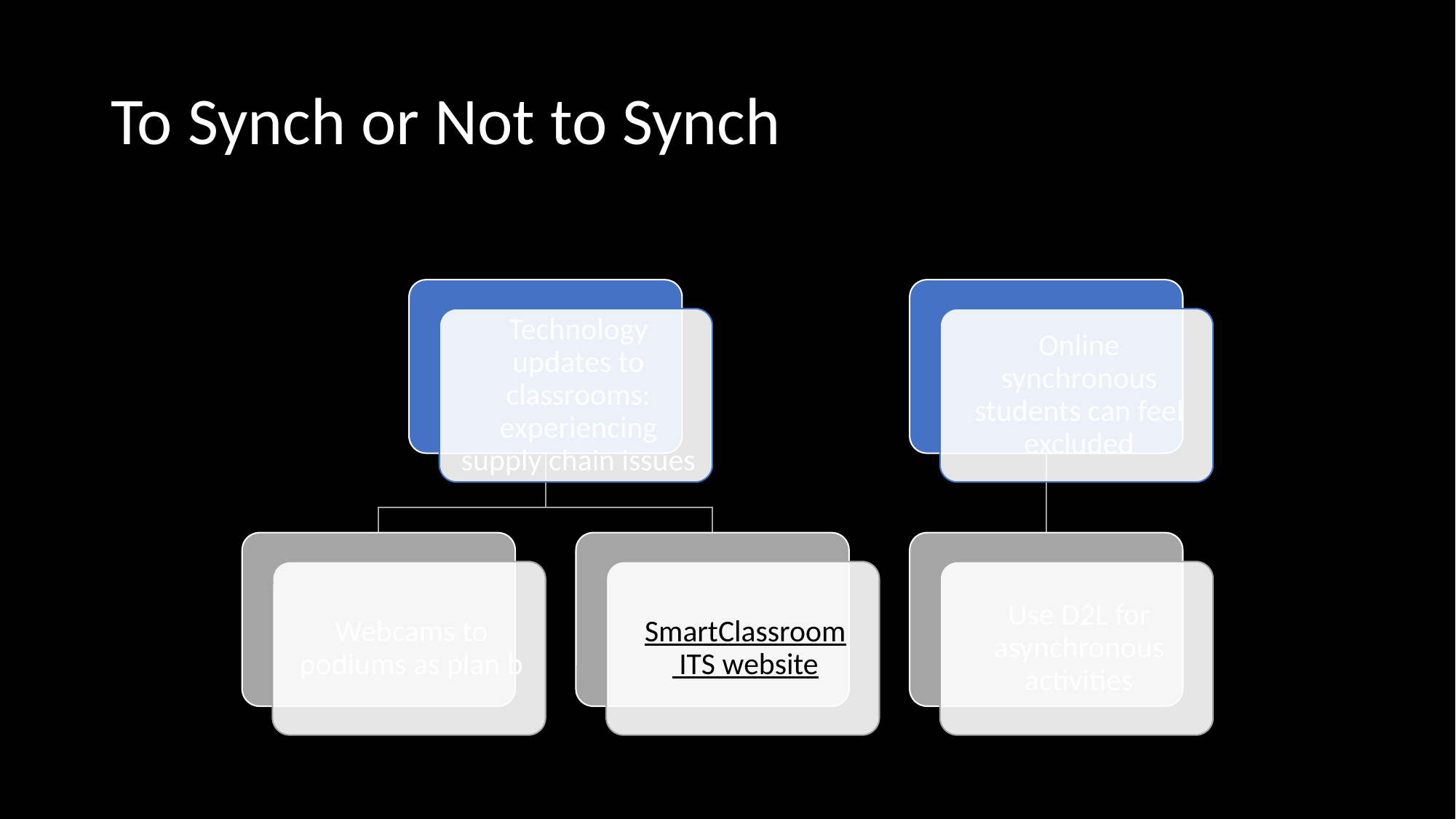

# To Synch or Not to Synch
Technology updates to classrooms: experiencing supply chain issues
Webcams to podiums as plan b
SmartClassroom ITS website
Online synchronous students can feel excluded
Use D2L for asynchronous activities